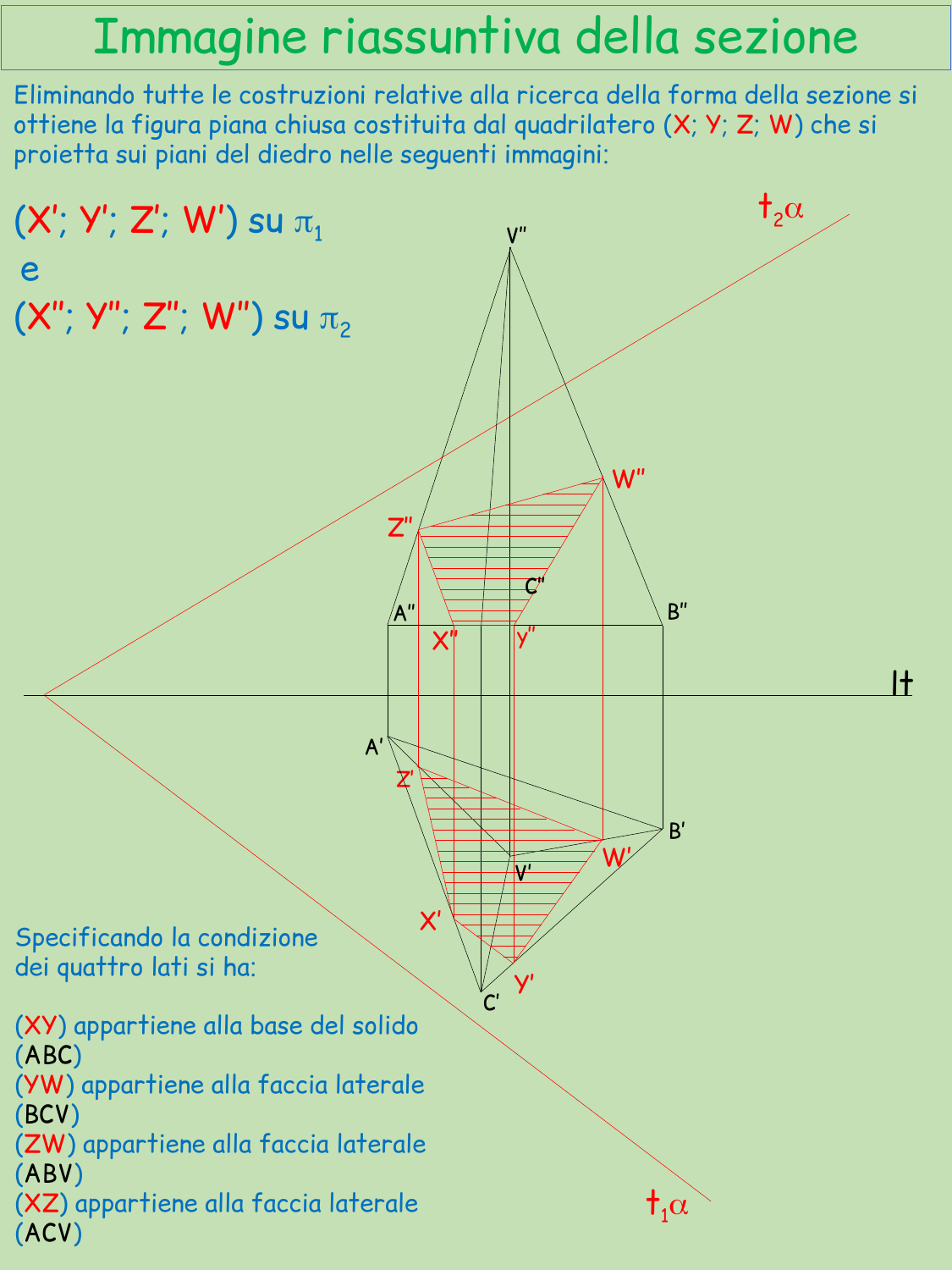

# Immagine riassuntiva della sezione
Eliminando tutte le costruzioni relative alla ricerca della forma della sezione si ottiene la figura piana chiusa costituita dal quadrilatero (X; Y; Z; W) che si proietta sui piani del diedro nelle seguenti immagini:

(X’; Y’; Z’; W’) su π1
 e
(X’’; Y’’; Z’’; W’’) su π2
t2α
V’’
W’’
Z’’
C’’
B’’
A’’
y’’
X’’
lt
A’
Z’
B’
W’
V’
X’
Specificando la condizione
dei quattro lati si ha:

(XY) appartiene alla base del solido  (ABC)
(YW) appartiene alla faccia laterale (BCV)
(ZW) appartiene alla faccia laterale (ABV)
(XZ) appartiene alla faccia laterale
(ACV)
Y’
C’
t1α